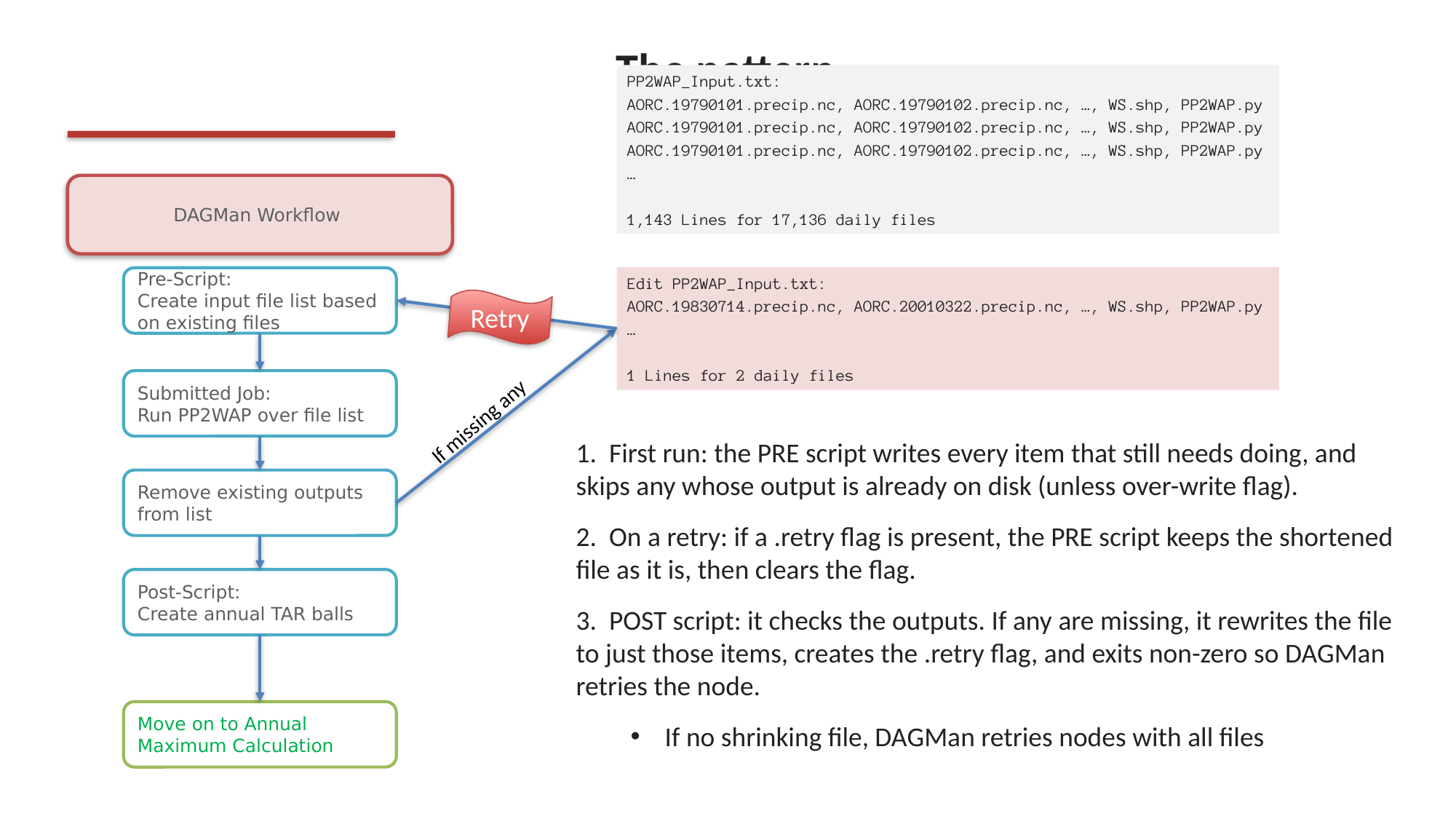

The pattern
PP2WAP_Input.txt:
AORC.19790101.precip.nc, AORC.19790102.precip.nc, …, WS.shp, PP2WAP.py
AORC.19790101.precip.nc, AORC.19790102.precip.nc, …, WS.shp, PP2WAP.py
AORC.19790101.precip.nc, AORC.19790102.precip.nc, …, WS.shp, PP2WAP.py
…

1,143 Lines for 17,136 daily files

DAGMan Workflow
Edit PP2WAP_Input.txt:
AORC.19830714.precip.nc, AORC.20010322.precip.nc, …, WS.shp, PP2WAP.py
…

1 Lines for 2 daily files
Pre-Script:
Create input file list based on existing files
Retry
Submitted Job:
Run PP2WAP over file list
If missing any
1.  First run: the PRE script writes every item that still needs doing, and skips any whose output is already on disk (unless over-write flag).
2.  On a retry: if a .retry flag is present, the PRE script keeps the shortened file as it is, then clears the flag.
3.  POST script: it checks the outputs. If any are missing, it rewrites the file to just those items, creates the .retry flag, and exits non-zero so DAGMan retries the node.
If no shrinking file, DAGMan retries nodes with all files

Remove existing outputs from list
Post-Script:
Create annual TAR balls
Move on to Annual Maximum Calculation